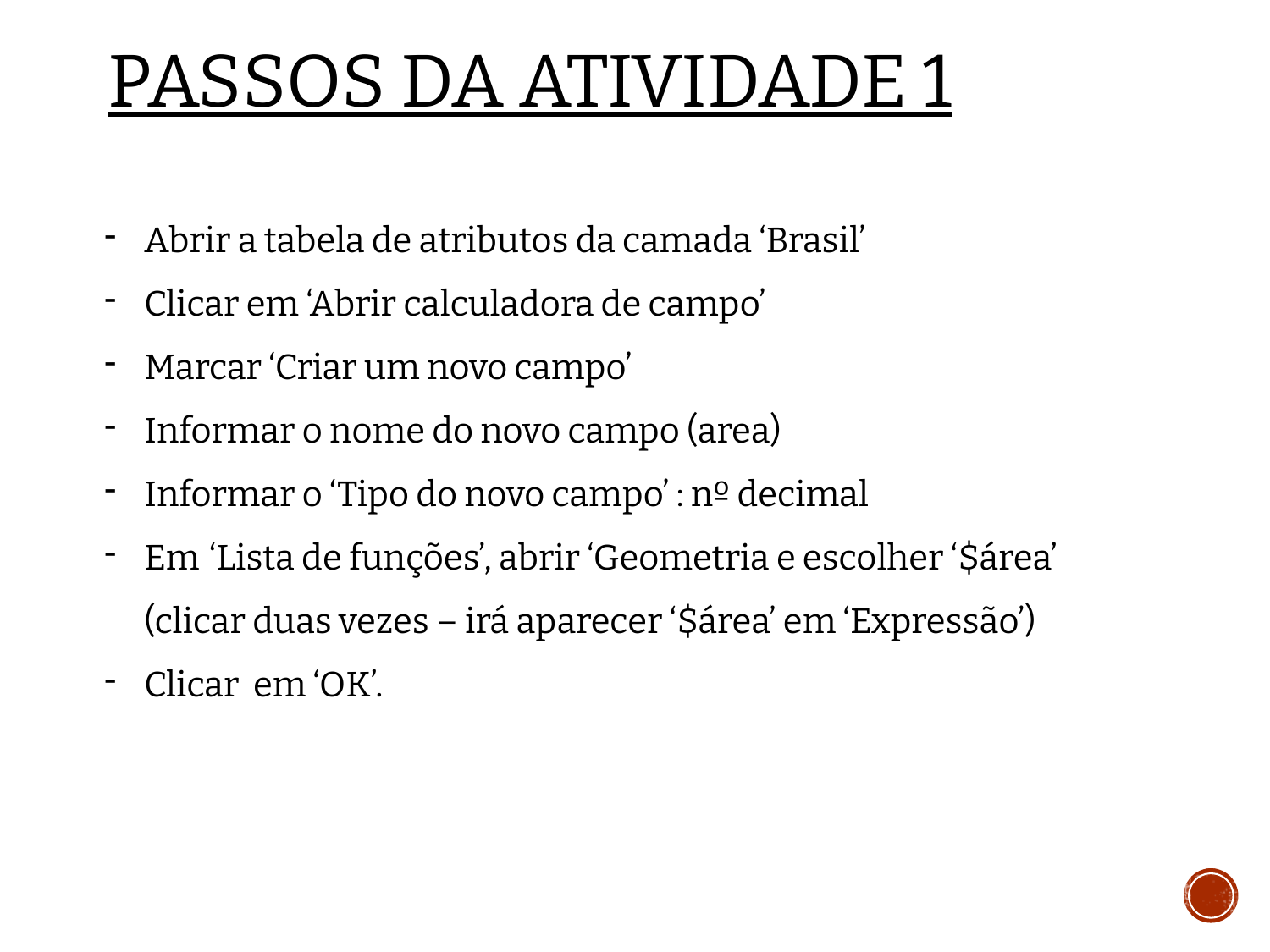

Passos Da atividade 1

Abrir a tabela de atributos da camada ‘Brasil’
Clicar em ‘Abrir calculadora de campo’
Marcar ‘Criar um novo campo’
Informar o nome do novo campo (area)
Informar o ‘Tipo do novo campo’ : nº decimal
Em ‘Lista de funções’, abrir ‘Geometria e escolher ‘$área’ (clicar duas vezes – irá aparecer ‘$área’ em ‘Expressão’)
Clicar  em ‘OK’.